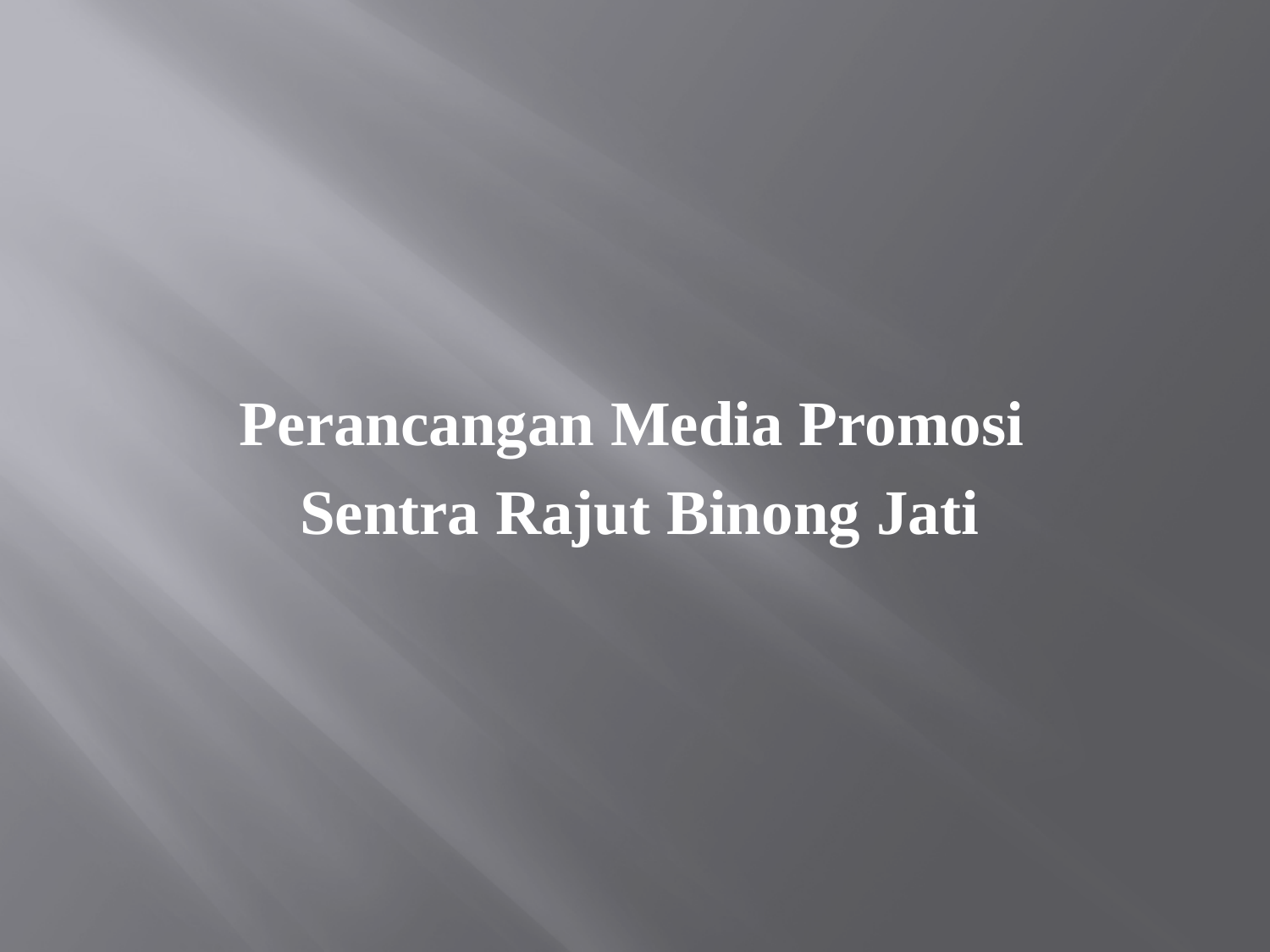

Perancangan Media Promosi
Sentra Rajut Binong Jati